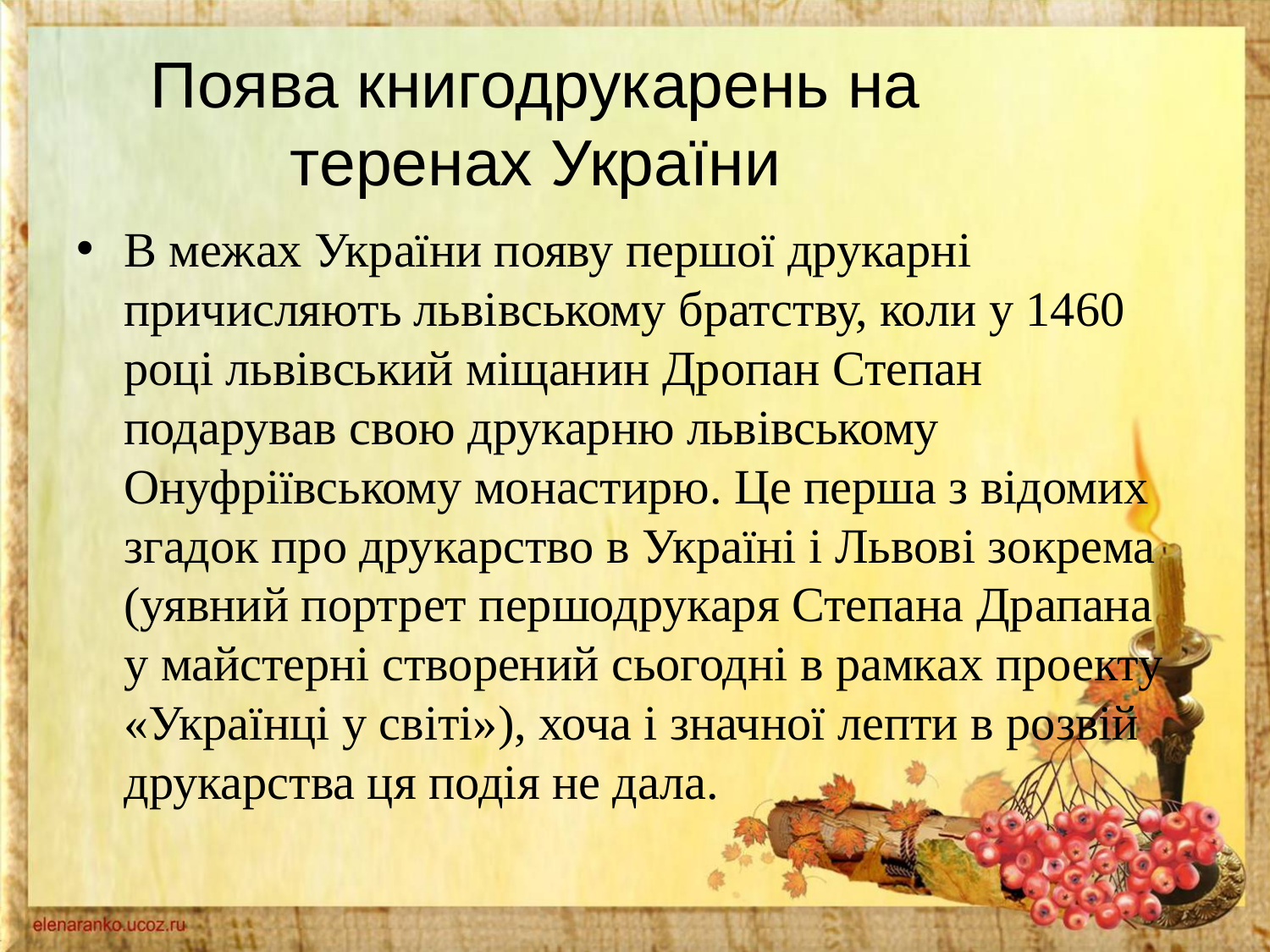

# Поява книгодрукарень на теренах України
В межах України появу першої друкарні причисляють львівському братству, коли у 1460 році львівський міщанин Дропан Степан подарував свою друкарню львівському Онуфріївському монастирю. Це перша з відомих згадок про друкарство в Україні і Львові зокрема (уявний портрет першодрукаря Степана Драпана у майстерні створений сьогодні в рамках проекту «Українці у світі»), хоча і значної лепти в розвій друкарства ця подія не дала.